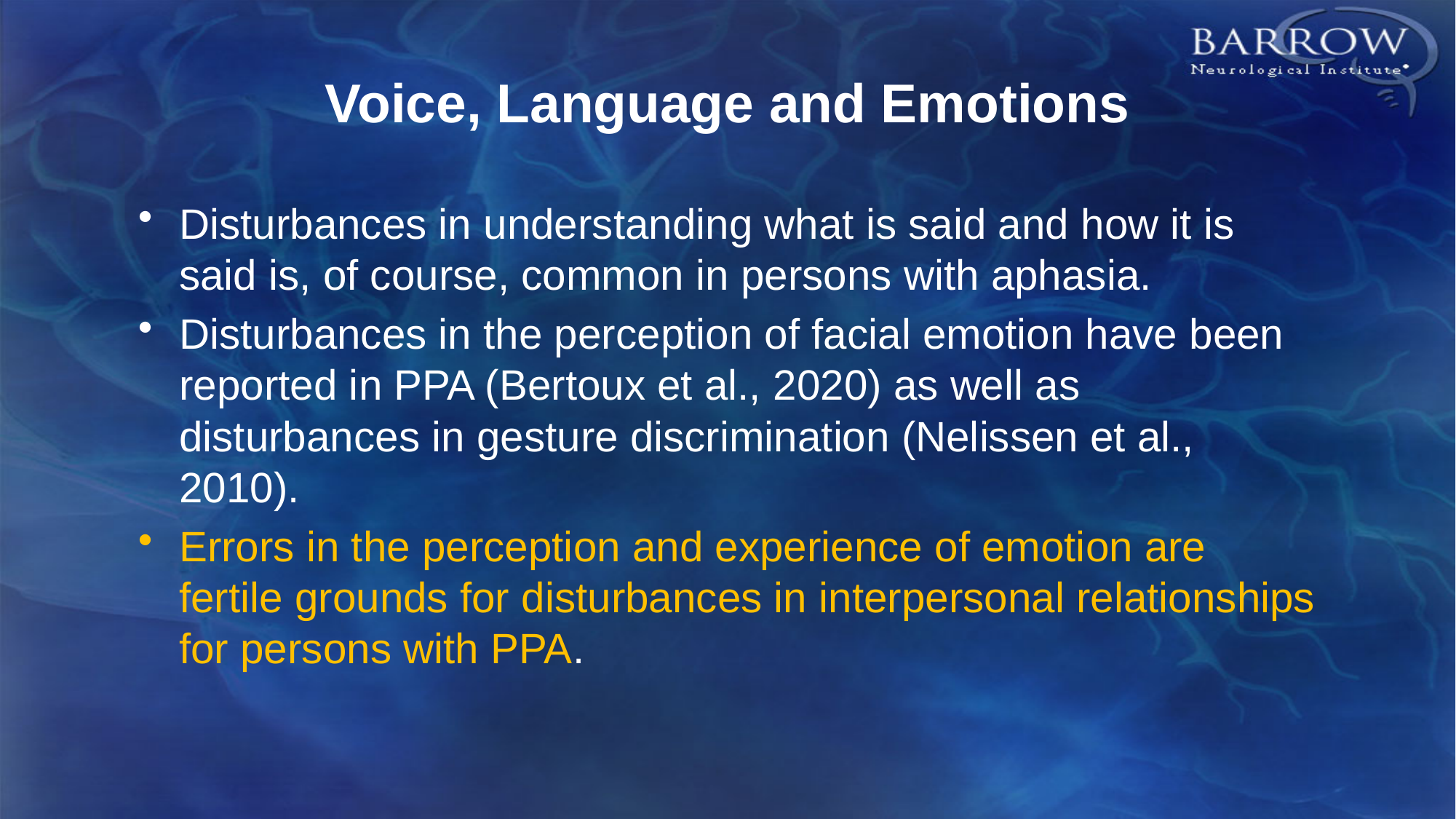

# Voice, Language and Emotions
Disturbances in understanding what is said and how it is said is, of course, common in persons with aphasia.
Disturbances in the perception of facial emotion have been reported in PPA (Bertoux et al., 2020) as well as disturbances in gesture discrimination (Nelissen et al., 2010).
Errors in the perception and experience of emotion are fertile grounds for disturbances in interpersonal relationships for persons with PPA.